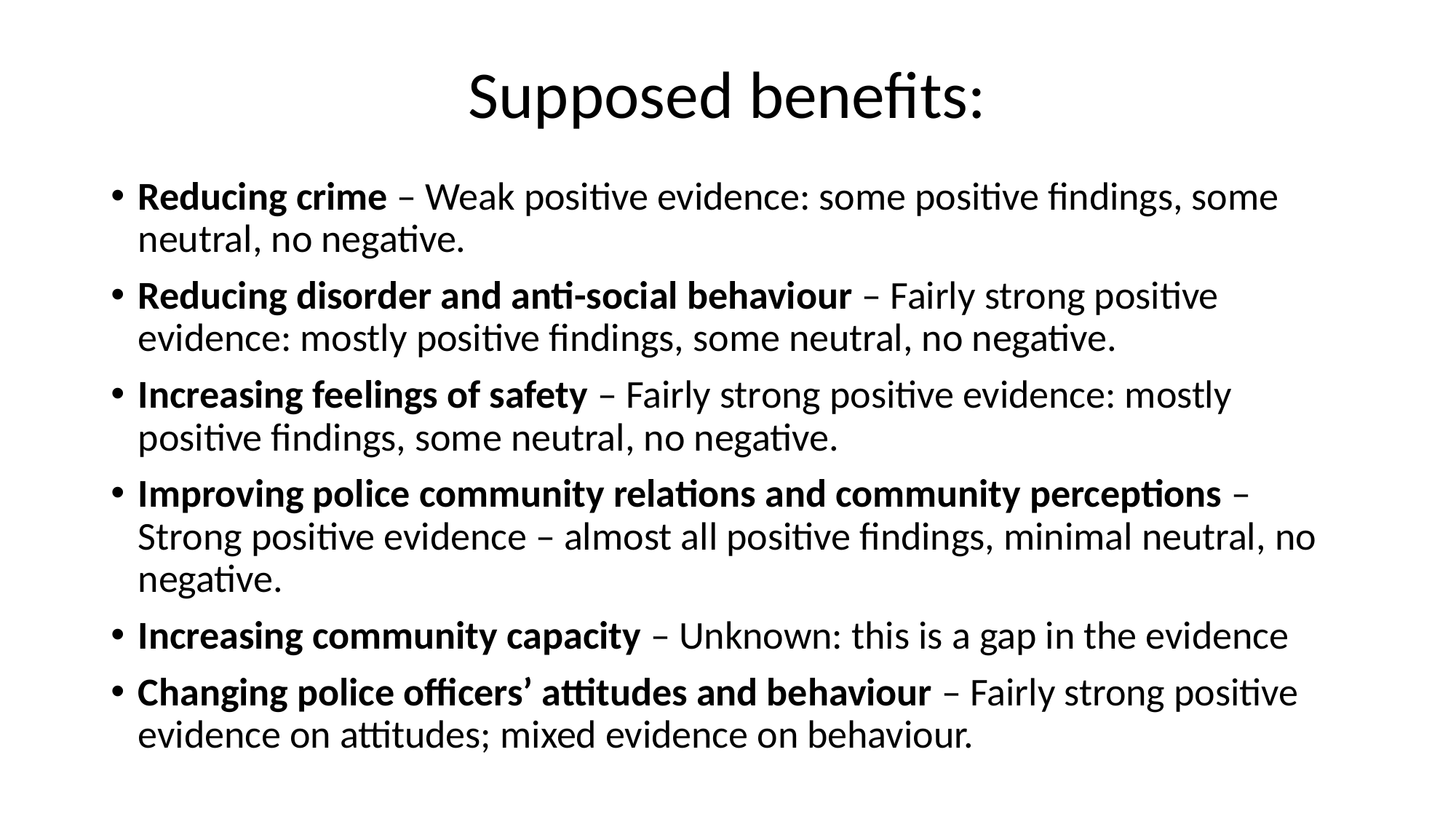

# Supposed benefits:
Reducing crime – Weak positive evidence: some positive findings, some neutral, no negative.
Reducing disorder and anti-social behaviour – Fairly strong positive evidence: mostly positive findings, some neutral, no negative.
Increasing feelings of safety – Fairly strong positive evidence: mostly positive findings, some neutral, no negative.
Improving police community relations and community perceptions –Strong positive evidence – almost all positive findings, minimal neutral, no negative.
Increasing community capacity – Unknown: this is a gap in the evidence
Changing police officers’ attitudes and behaviour – Fairly strong positive evidence on attitudes; mixed evidence on behaviour.